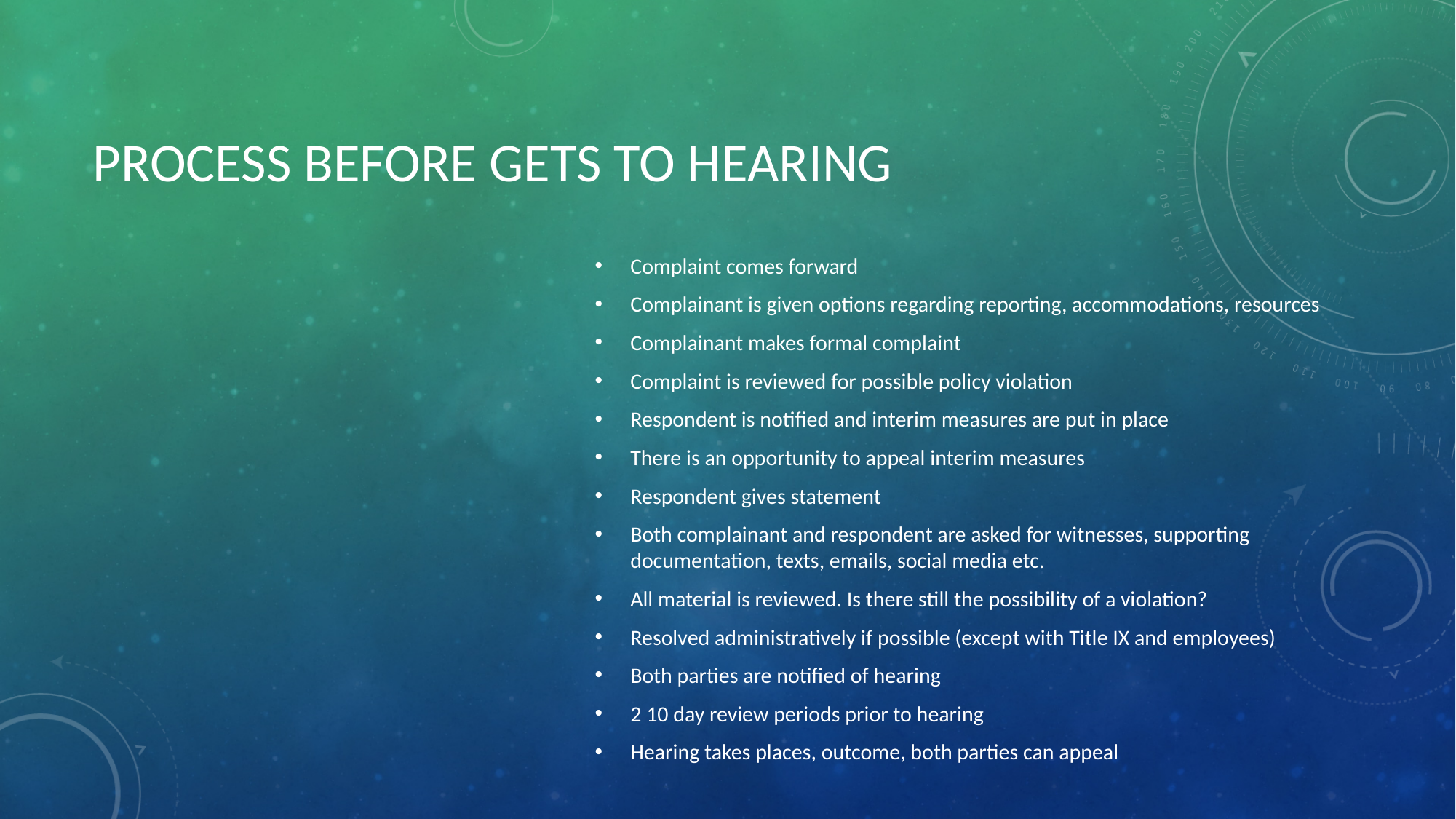

# Process before gets to Hearing
Complaint comes forward
Complainant is given options regarding reporting, accommodations, resources
Complainant makes formal complaint
Complaint is reviewed for possible policy violation
Respondent is notified and interim measures are put in place
There is an opportunity to appeal interim measures
Respondent gives statement
Both complainant and respondent are asked for witnesses, supporting documentation, texts, emails, social media etc.
All material is reviewed. Is there still the possibility of a violation?
Resolved administratively if possible (except with Title IX and employees)
Both parties are notified of hearing
2 10 day review periods prior to hearing
Hearing takes places, outcome, both parties can appeal